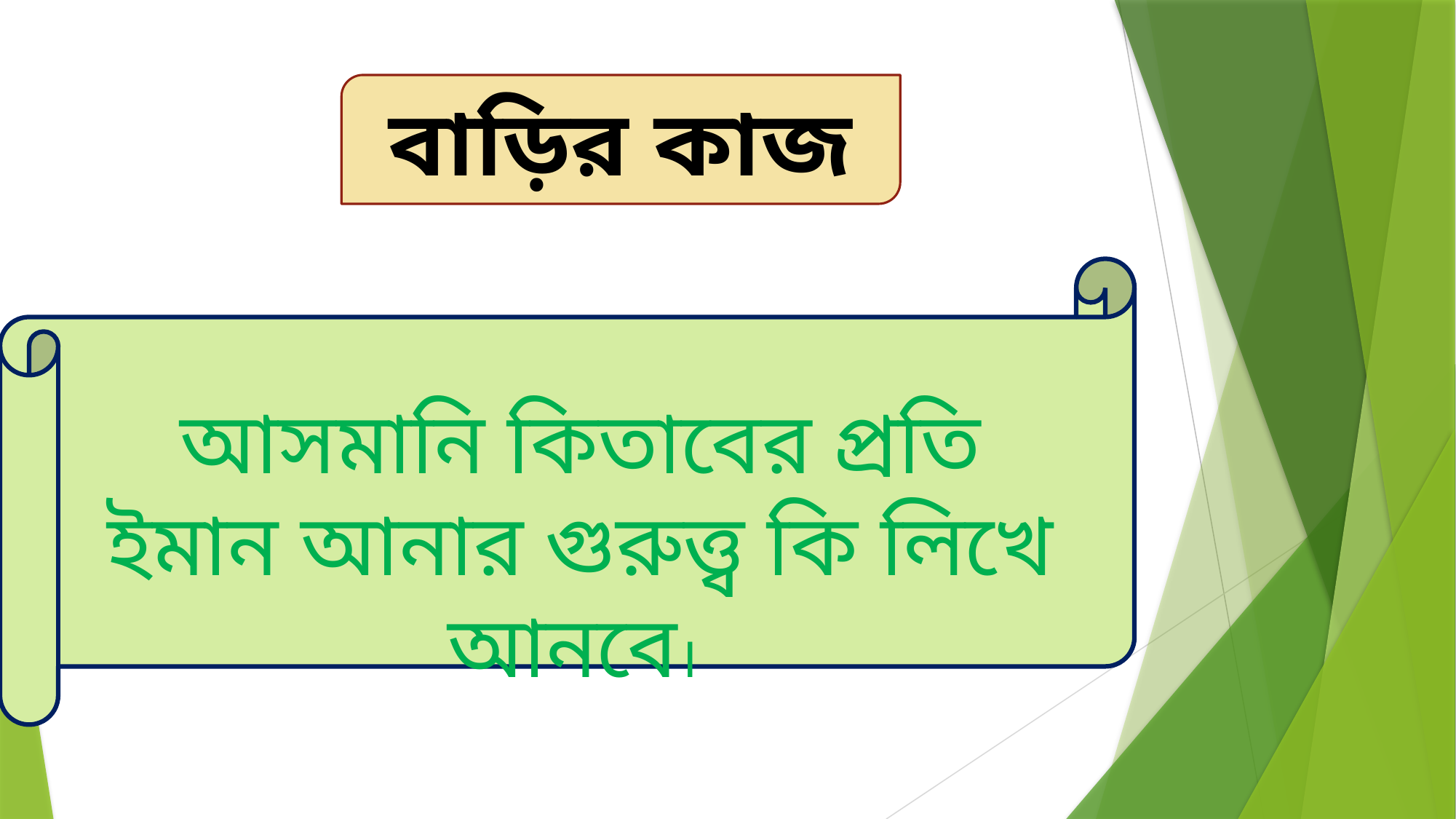

বাড়ির কাজ

আসমানি কিতাবের প্রতি ইমান আনার গুরুত্ত্ব কি লিখে আনবে।